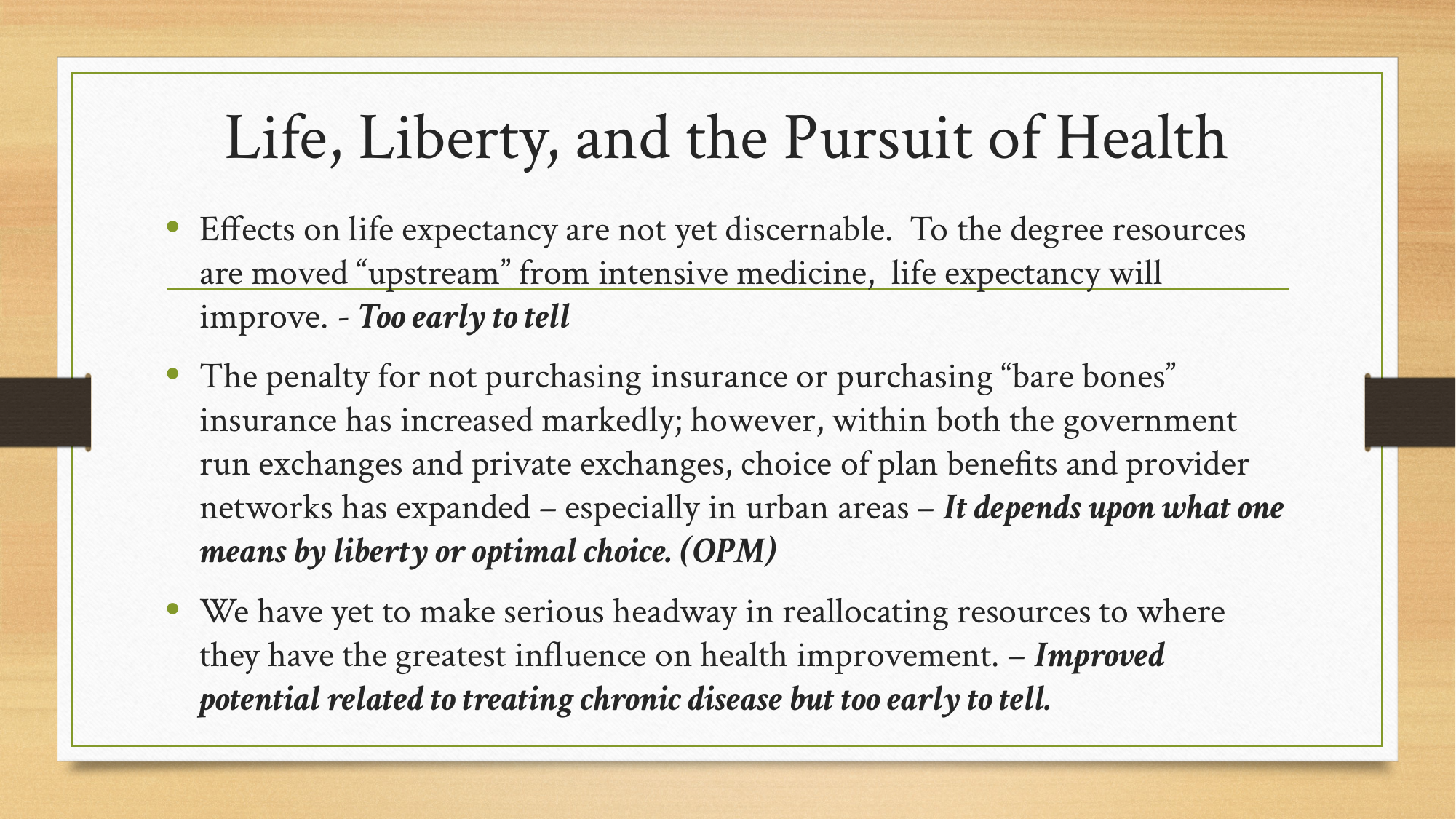

# Life, Liberty, and the Pursuit of Health
Effects on life expectancy are not yet discernable.  To the degree resources are moved “upstream” from intensive medicine,  life expectancy will improve. - Too early to tell
The penalty for not purchasing insurance or purchasing “bare bones” insurance has increased markedly; however, within both the government run exchanges and private exchanges, choice of plan benefits and provider networks has expanded – especially in urban areas – It depends upon what one means by liberty or optimal choice. (OPM)
We have yet to make serious headway in reallocating resources to where they have the greatest influence on health improvement. – Improved potential related to treating chronic disease but too early to tell.